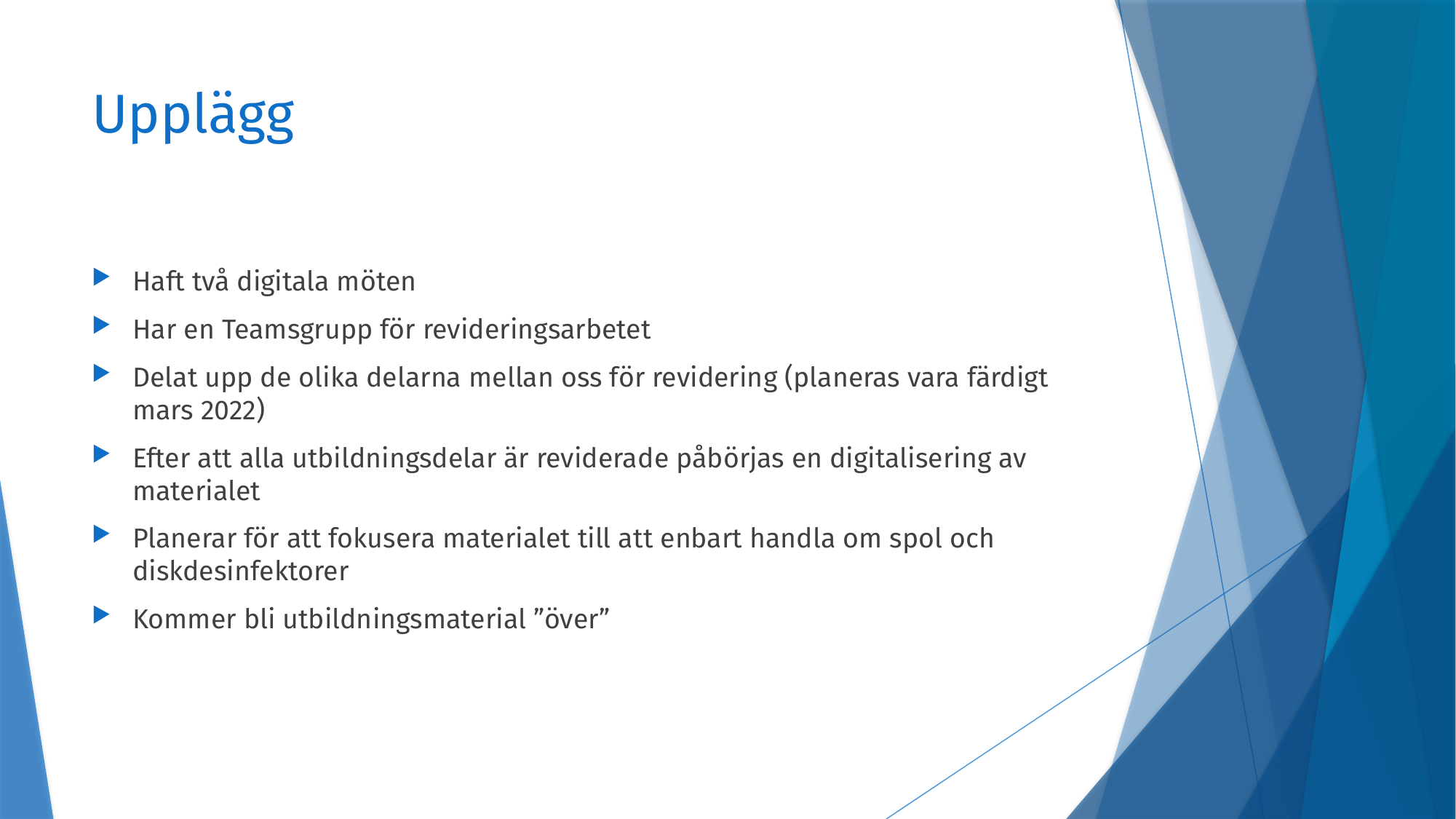

# Upplägg
Haft två digitala möten
Har en Teamsgrupp för revideringsarbetet
Delat upp de olika delarna mellan oss för revidering (planeras vara färdigt mars 2022)
Efter att alla utbildningsdelar är reviderade påbörjas en digitalisering av materialet
Planerar för att fokusera materialet till att enbart handla om spol och diskdesinfektorer
Kommer bli utbildningsmaterial ”över”